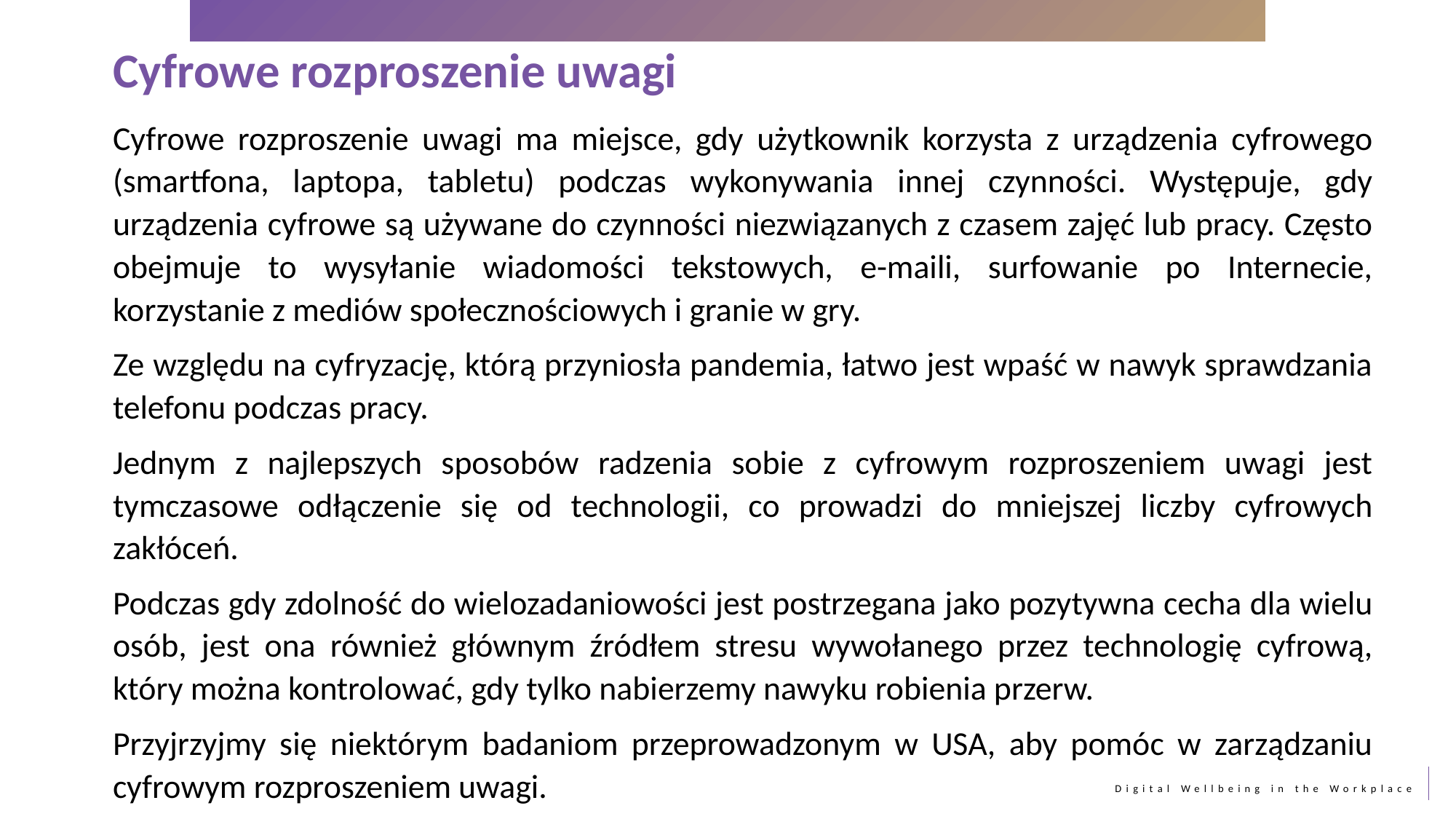

Cyfrowe rozproszenie uwagi
Cyfrowe rozproszenie uwagi ma miejsce, gdy użytkownik korzysta z urządzenia cyfrowego (smartfona, laptopa, tabletu) podczas wykonywania innej czynności. Występuje, gdy urządzenia cyfrowe są używane do czynności niezwiązanych z czasem zajęć lub pracy. Często obejmuje to wysyłanie wiadomości tekstowych, e-maili, surfowanie po Internecie, korzystanie z mediów społecznościowych i granie w gry.
Ze względu na cyfryzację, którą przyniosła pandemia, łatwo jest wpaść w nawyk sprawdzania telefonu podczas pracy.
Jednym z najlepszych sposobów radzenia sobie z cyfrowym rozproszeniem uwagi jest tymczasowe odłączenie się od technologii, co prowadzi do mniejszej liczby cyfrowych zakłóceń.
Podczas gdy zdolność do wielozadaniowości jest postrzegana jako pozytywna cecha dla wielu osób, jest ona również głównym źródłem stresu wywołanego przez technologię cyfrową, który można kontrolować, gdy tylko nabierzemy nawyku robienia przerw.
Przyjrzyjmy się niektórym badaniom przeprowadzonym w USA, aby pomóc w zarządzaniu cyfrowym rozproszeniem uwagi.